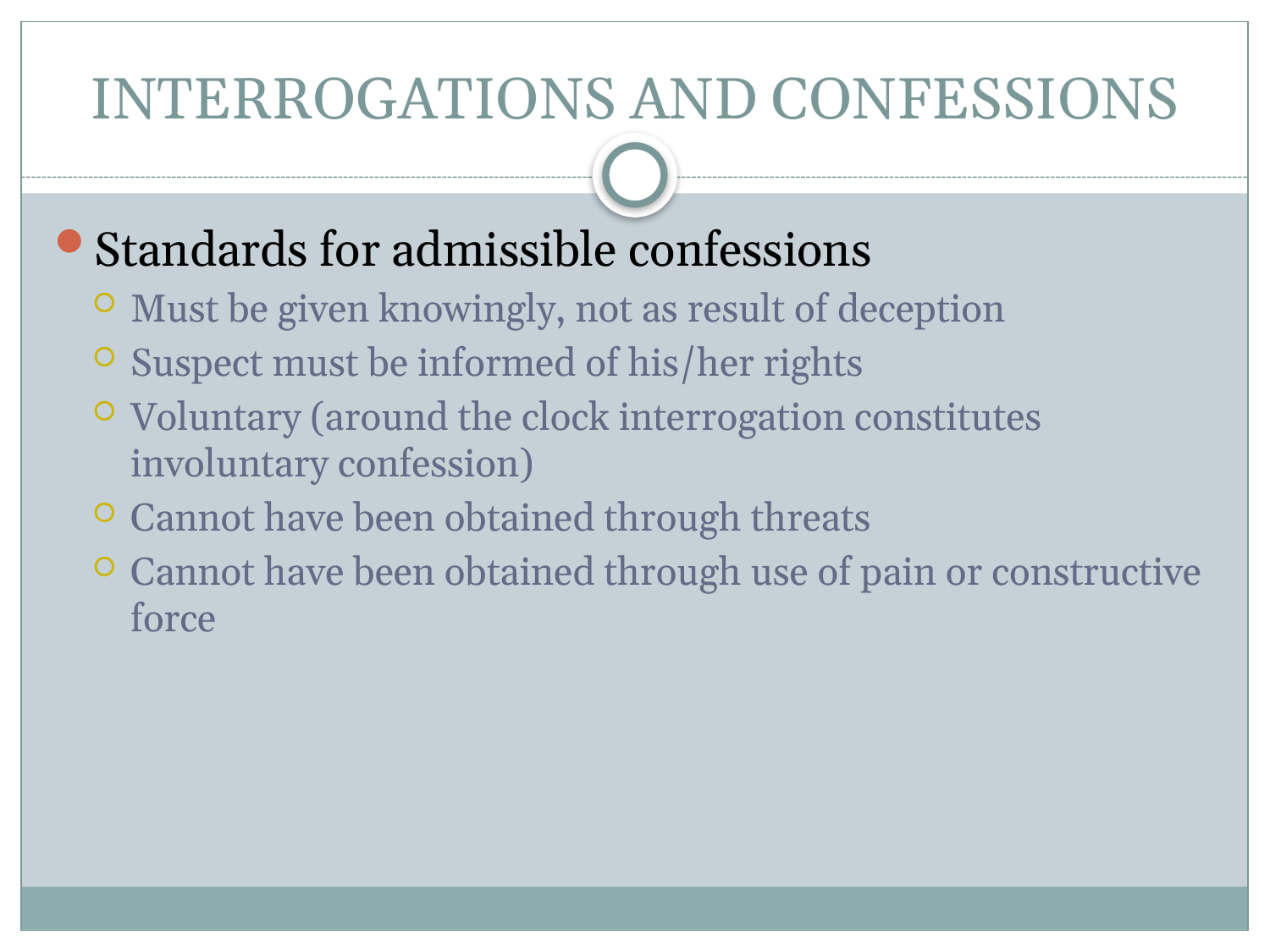

# INTERROGATIONS AND CONFESSIONS
Standards for admissible confessions
Must be given knowingly, not as result of deception
Suspect must be informed of his/her rights
Voluntary (around the clock interrogation constitutes involuntary confession)
Cannot have been obtained through threats
Cannot have been obtained through use of pain or constructive force